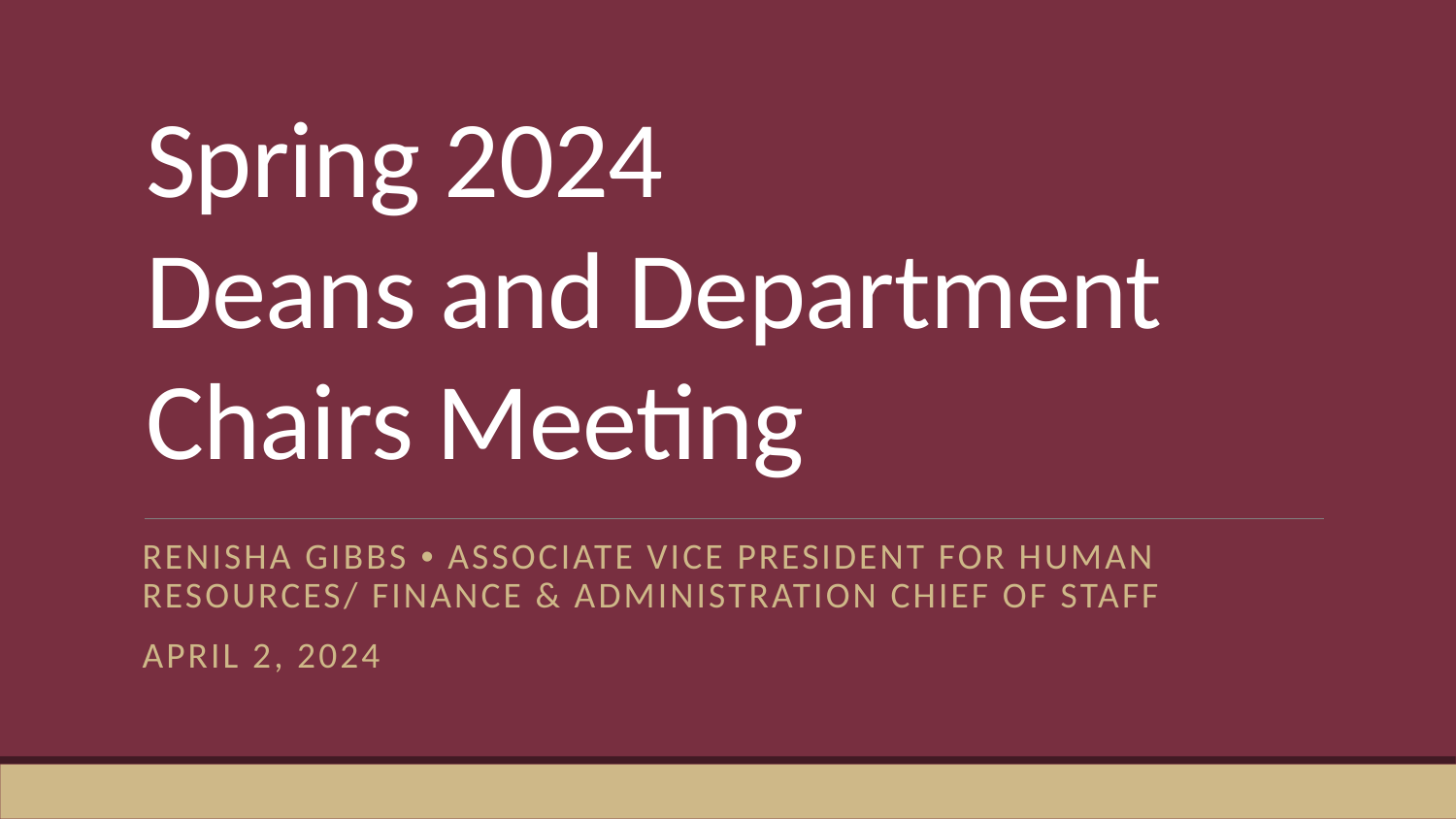

Spring 2024
Deans and Department Chairs Meeting
Renisha Gibbs • Associate Vice President for Human Resources/ Finance & Administration Chief of Staff
April 2, 2024